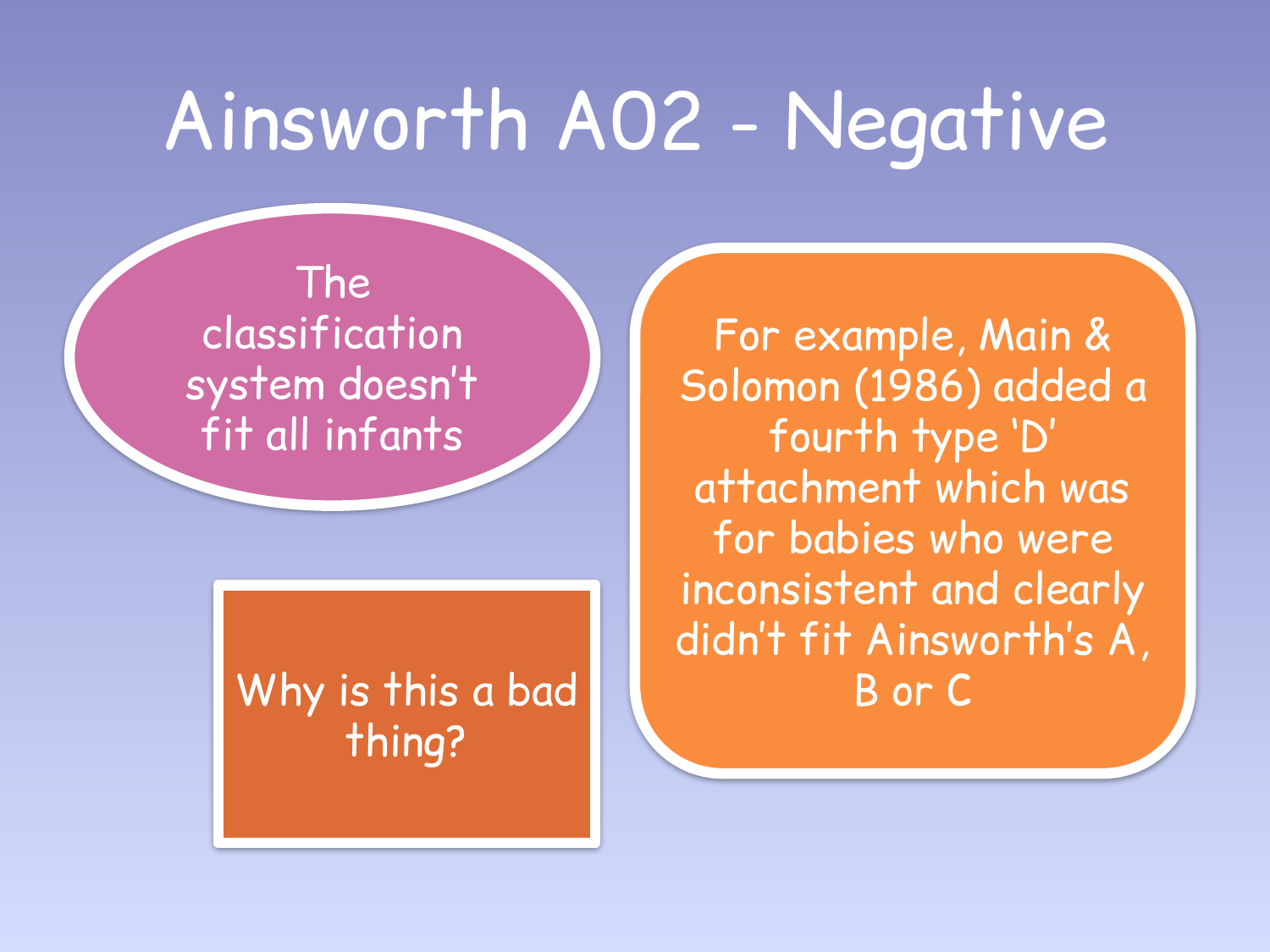

# Ainsworth A02 - Negative
The classification system doesn’t fit all infants

For example, Main & Solomon (1986) added a fourth type ‘D’ attachment which was for babies who were inconsistent and clearly didn’t fit Ainsworth’s A, B or C
Why is this a bad thing?